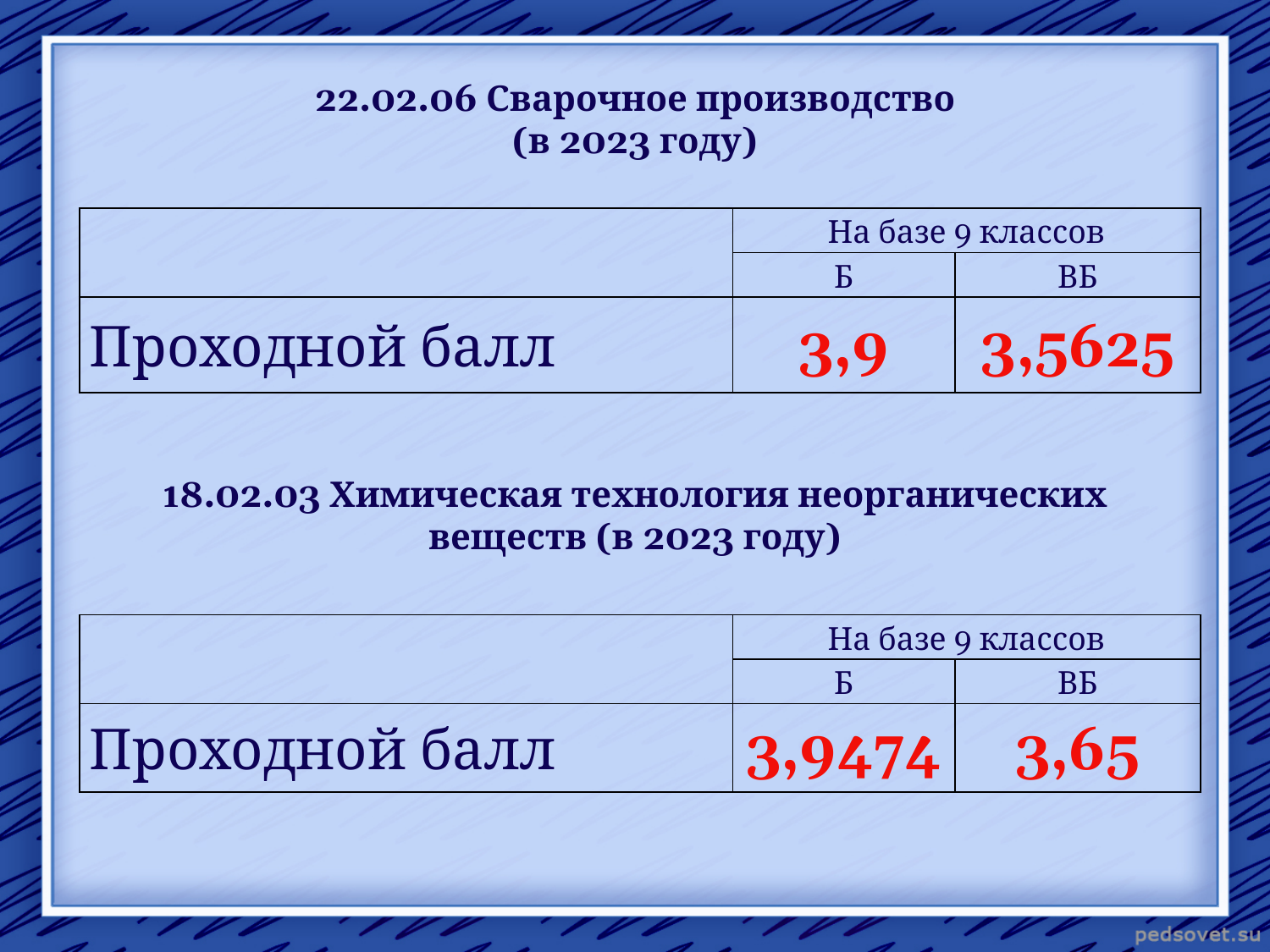

22.02.06 Сварочное производство
(в 2023 году)
|  | На базе 9 классов |  |
| --- | --- | --- |
|  | Б | ВБ |
| Проходной балл | 3,9 | 3,5625 |
18.02.03 Химическая технология неорганических веществ (в 2023 году)
|  | На базе 9 классов |  |
| --- | --- | --- |
|  | Б | ВБ |
| Проходной балл | 3,9474 | 3,65 |